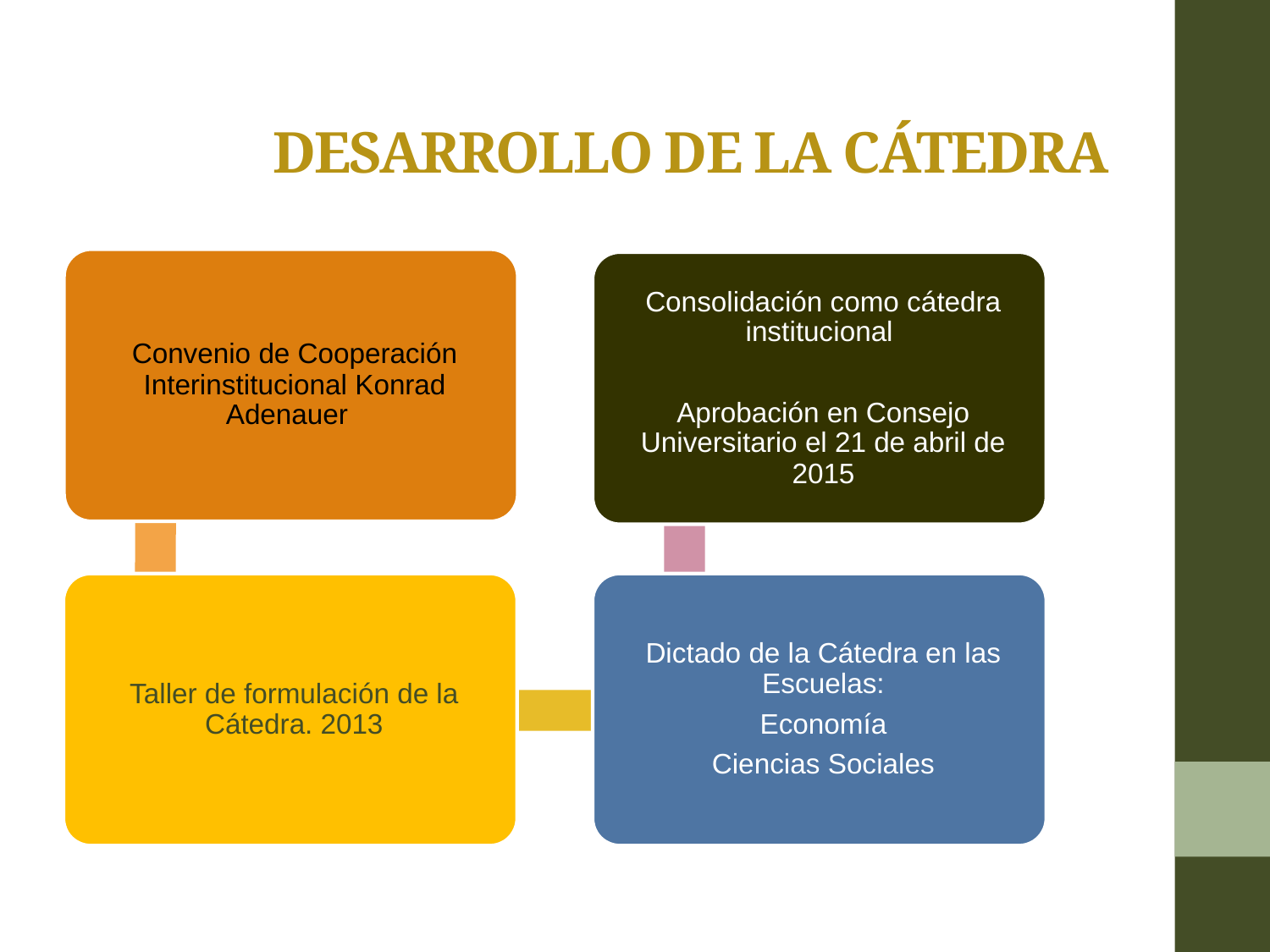

# DESARROLLO DE LA CÁTEDRA
Convenio de Cooperación Interinstitucional Konrad Adenauer
Taller de formulación de la Cátedra. 2013
Dictado de la Cátedra en las Escuelas:
Economía
Ciencias Sociales
Consolidación como cátedra institucional

Aprobación en Consejo Universitario el 21 de abril de 2015